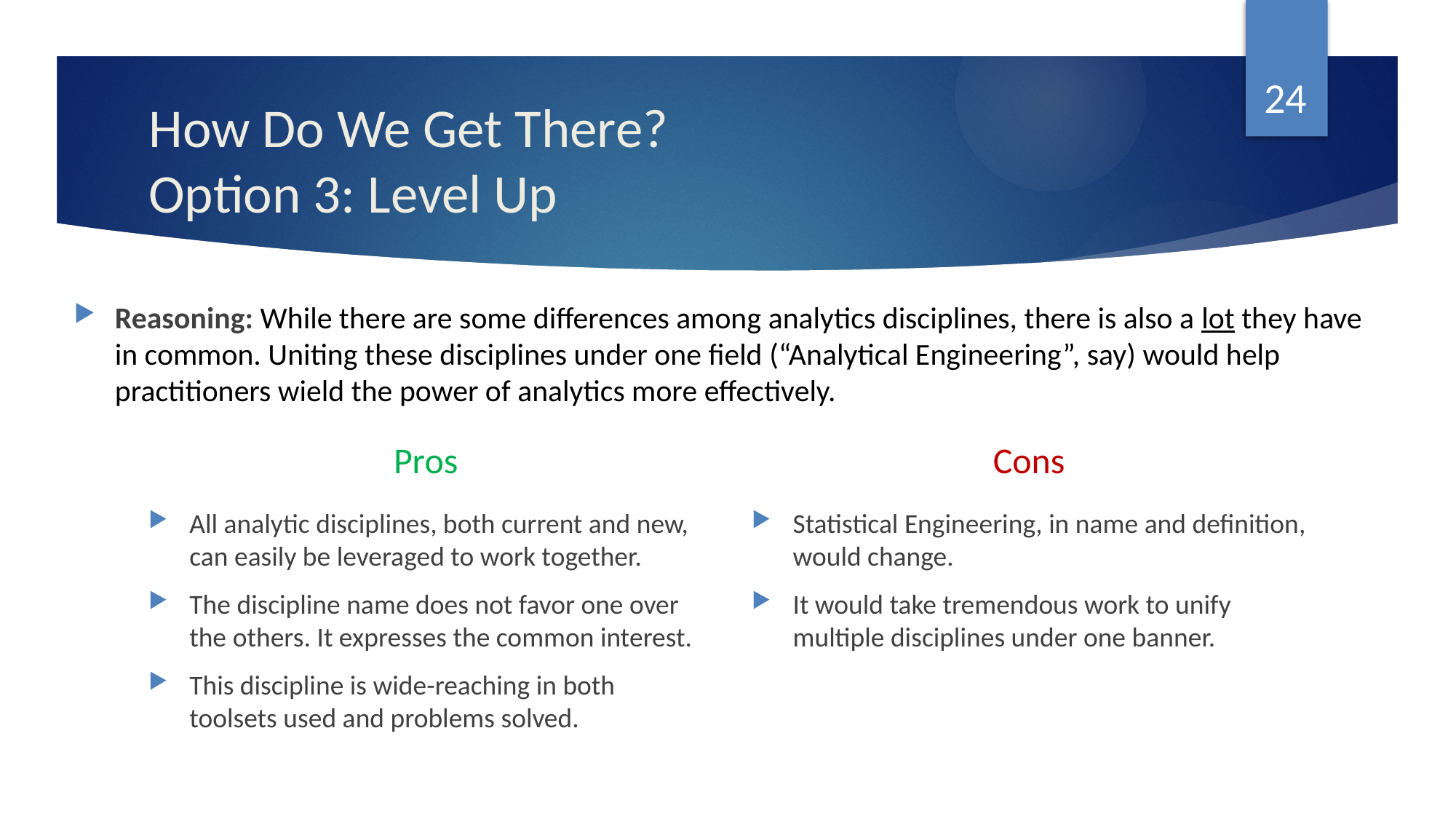

24
# How Do We Get There? Option 3: Level Up
Reasoning: While there are some differences among analytics disciplines, there is also a lot they have in common. Uniting these disciplines under one field (“Analytical Engineering”, say) would help practitioners wield the power of analytics more effectively.
Pros
Cons
All analytic disciplines, both current and new, can easily be leveraged to work together.
The discipline name does not favor one over the others. It expresses the common interest.
This discipline is wide-reaching in both toolsets used and problems solved.
Statistical Engineering, in name and definition, would change.
It would take tremendous work to unify multiple disciplines under one banner.